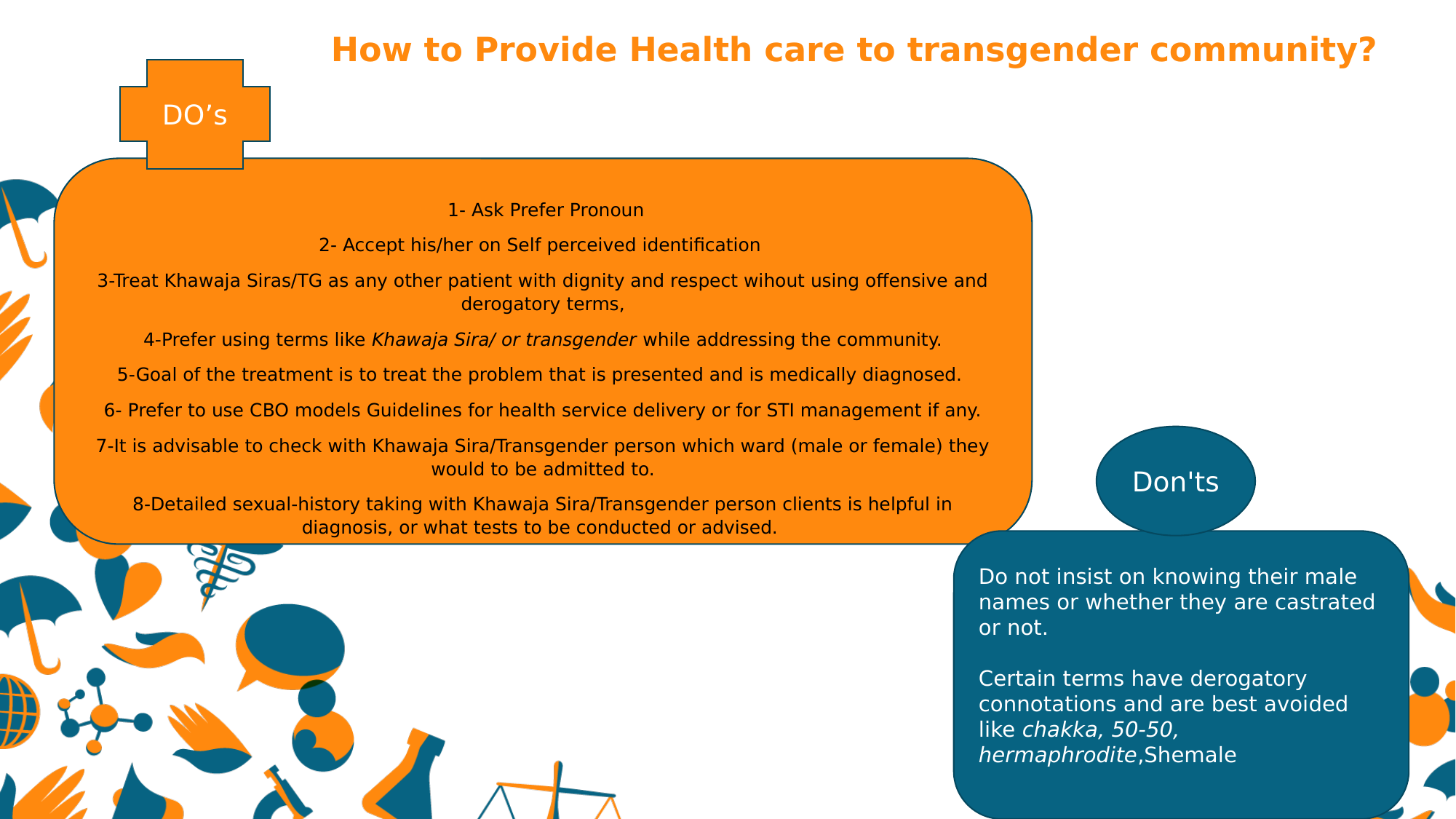

How to Provide Health care to transgender community?
DO’s

 1- Ask Prefer Pronoun
2- Accept his/her on Self perceived identification
3-Treat Khawaja Siras/TG as any other patient with dignity and respect wihout using offensive and derogatory terms,
4-Prefer using terms like Khawaja Sira/ or transgender while addressing the community.
5-Goal of the treatment is to treat the problem that is presented and is medically diagnosed.
6- Prefer to use CBO models Guidelines for health service delivery or for STI management if any.
7-It is advisable to check with Khawaja Sira/Transgender person which ward (male or female) they would to be admitted to.
8-Detailed sexual-history taking with Khawaja Sira/Transgender person clients is helpful in diagnosis, or what tests to be conducted or advised.

Don'ts
Do not insist on knowing their male names or whether they are castrated or not.

Certain terms have derogatory connotations and are best avoided like chakka, 50-50, hermaphrodite,Shemale